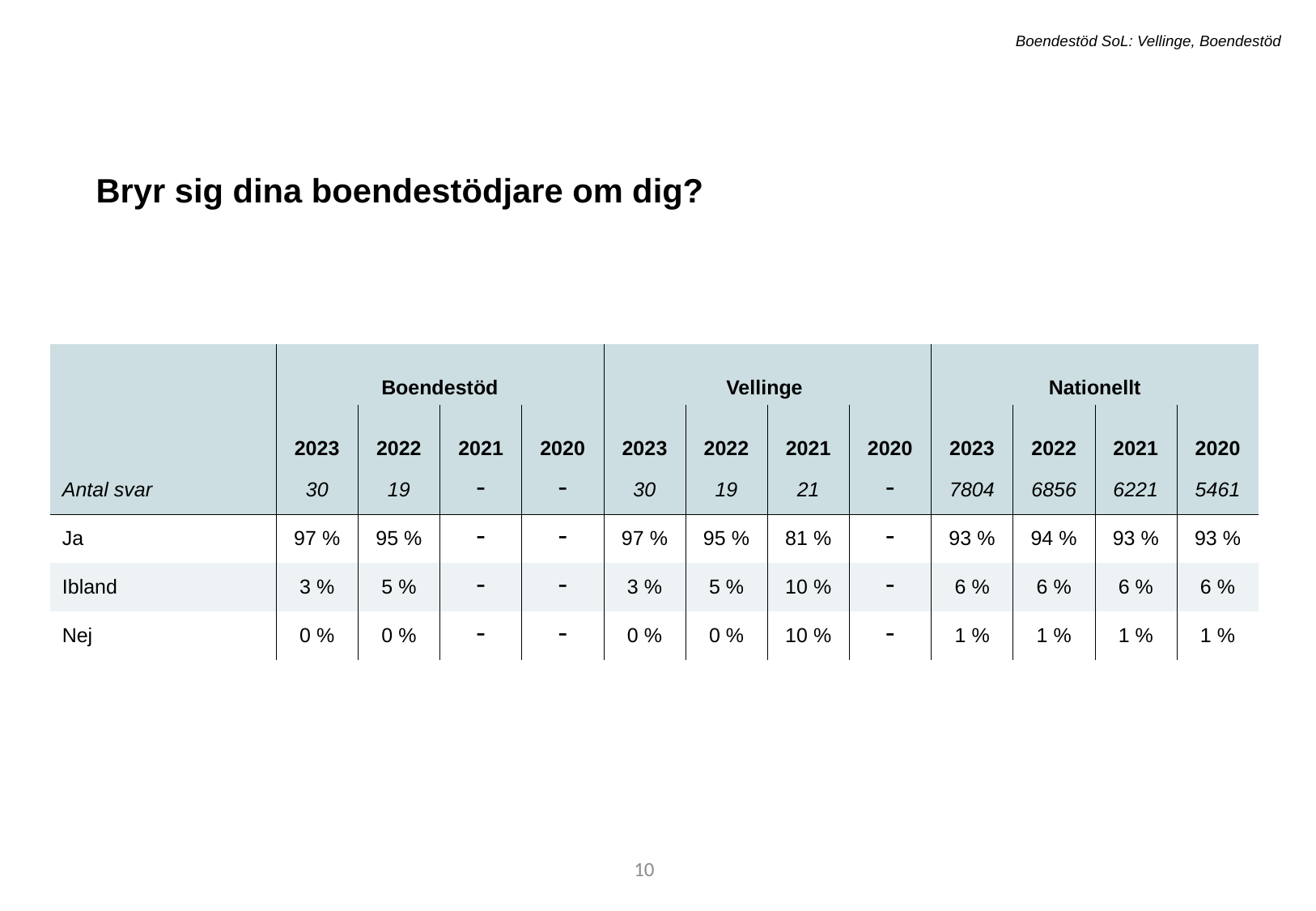

Boendestöd SoL: Vellinge, Boendestöd
Bryr sig dina boendestödjare om dig?
|  | Boendestöd | Boendestöd | - | Boendestöd 2021 | Vellinge | {{municipality\_name}} | - | - | Nationellt | Nationellt | - | - |
| --- | --- | --- | --- | --- | --- | --- | --- | --- | --- | --- | --- | --- |
|  | 2023 | 2022 | 2021 | 2020 | 2023 | 2022 | 2021 | 2020 | 2023 | 2022 | 2021 | 2020 |
| Antal svar | 30 | 19 | - | - | 30 | 19 | 21 | - | 7804 | 6856 | 6221 | 5461 |
| Ja | 97 % | 95 % | - | - | 97 % | 95 % | 81 % | - | 93 % | 94 % | 93 % | 93 % |
| Ibland | 3 % | 5 % | - | - | 3 % | 5 % | 10 % | - | 6 % | 6 % | 6 % | 6 % |
| Nej | 0 % | 0 % | - | - | 0 % | 0 % | 10 % | - | 1 % | 1 % | 1 % | 1 % |
10